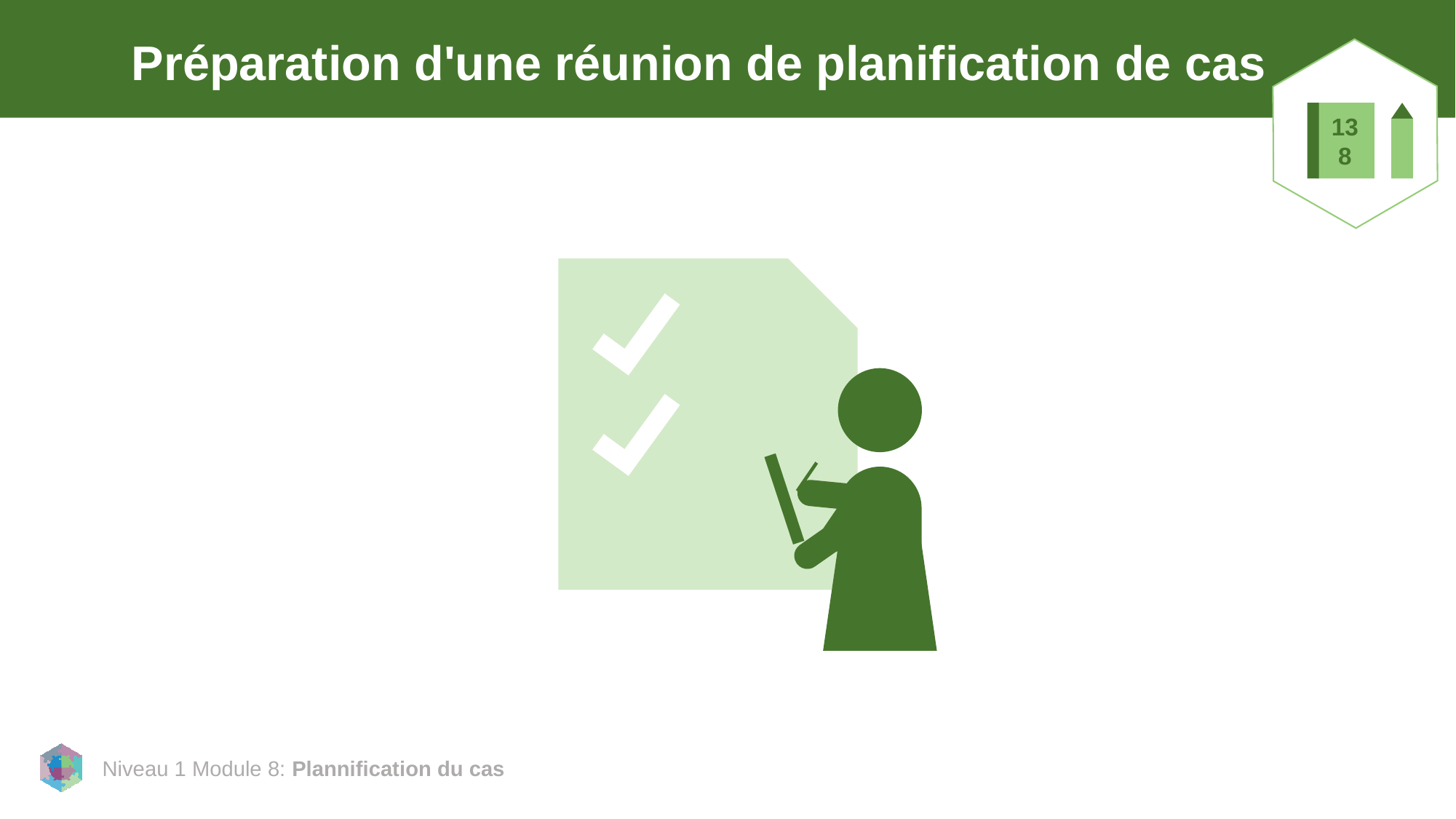

# Préparation d'une réunion de planification de cas

138